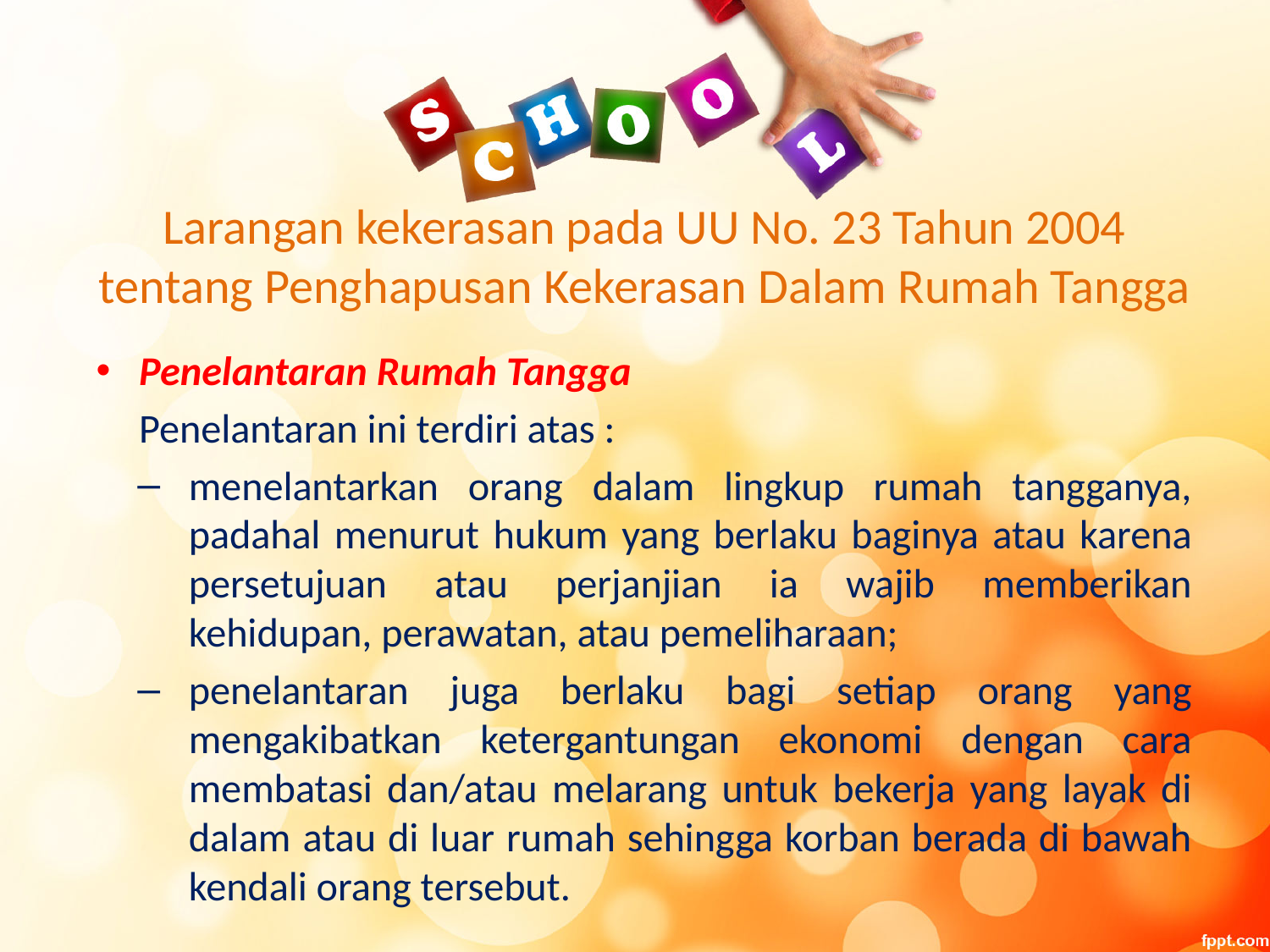

# Larangan kekerasan pada UU No. 23 Tahun 2004 tentang Penghapusan Kekerasan Dalam Rumah Tangga
Penelantaran Rumah Tangga
	Penelantaran ini terdiri atas :
menelantarkan orang dalam lingkup rumah tangganya, padahal menurut hukum yang berlaku baginya atau karena persetujuan atau perjanjian ia wajib memberikan kehidupan, perawatan, atau pemeliharaan;
penelantaran juga berlaku bagi setiap orang yang mengakibatkan ketergantungan ekonomi dengan cara membatasi dan/atau melarang untuk bekerja yang layak di dalam atau di luar rumah sehingga korban berada di bawah kendali orang tersebut.